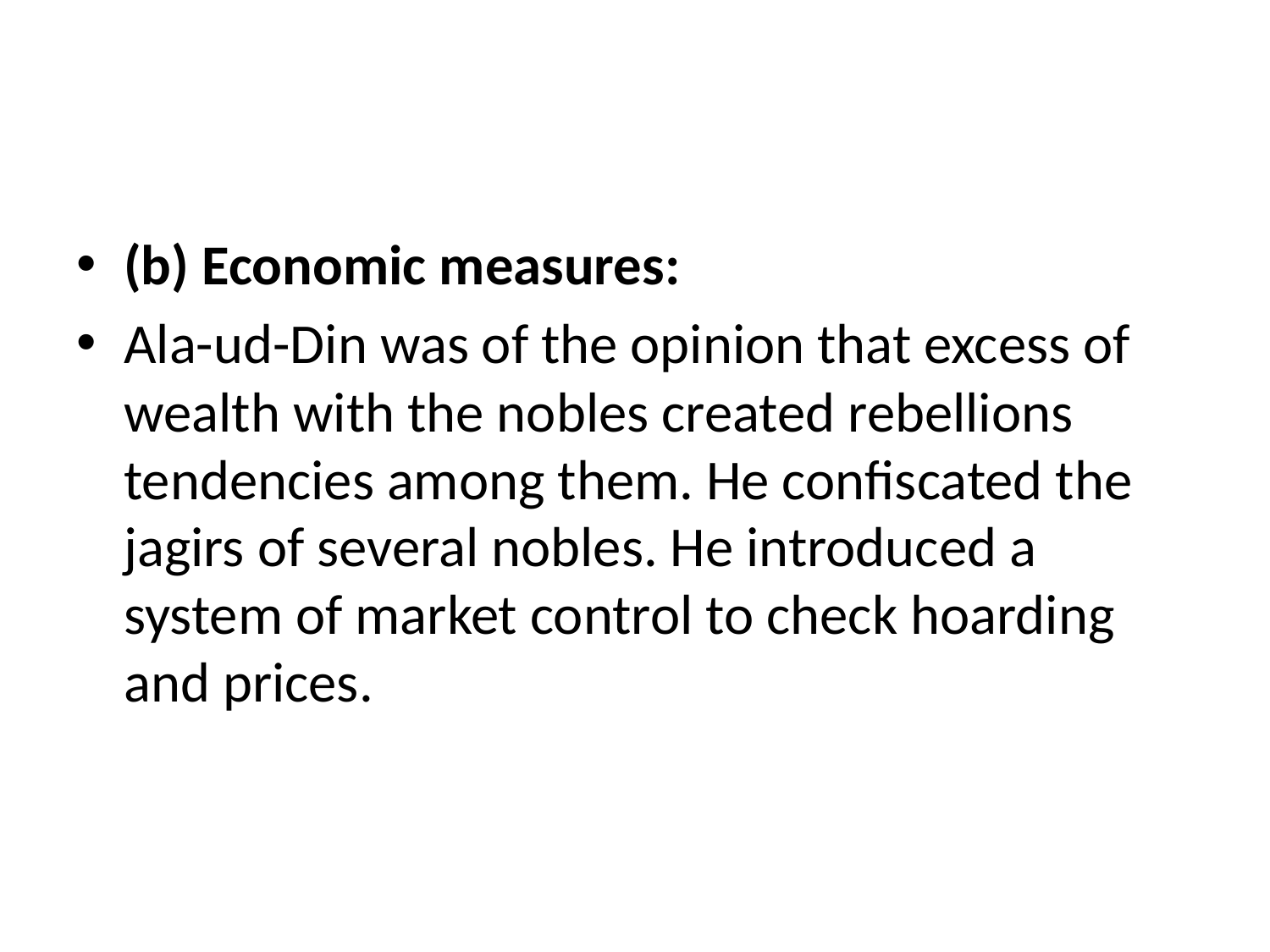

#
(b) Economic measures:
Ala-ud-Din was of the opinion that excess of wealth with the nobles created rebellions tendencies among them. He confiscated the jagirs of several nobles. He introduced a system of market control to check hoarding and prices.